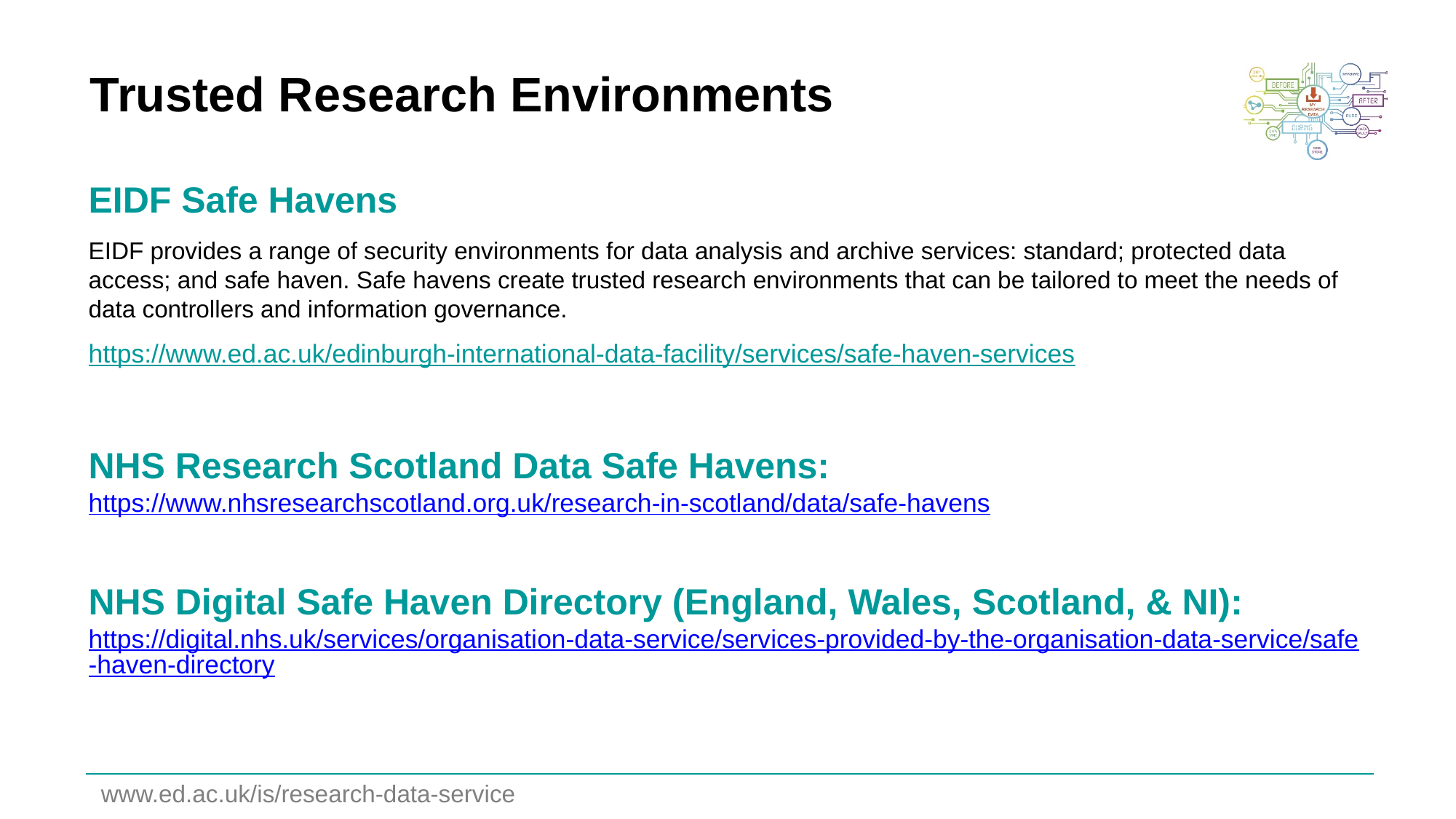

40
# Trusted Research Environments
EIDF Safe Havens
EIDF provides a range of security environments for data analysis and archive services: standard; protected data access; and safe haven. Safe havens create trusted research environments that can be tailored to meet the needs of data controllers and information governance.
https://www.ed.ac.uk/edinburgh-international-data-facility/services/safe-haven-services

NHS Research Scotland Data Safe Havens: https://www.nhsresearchscotland.org.uk/research-in-scotland/data/safe-havens

NHS Digital Safe Haven Directory (England, Wales, Scotland, & NI): https://digital.nhs.uk/services/organisation-data-service/services-provided-by-the-organisation-data-service/safe-haven-directory